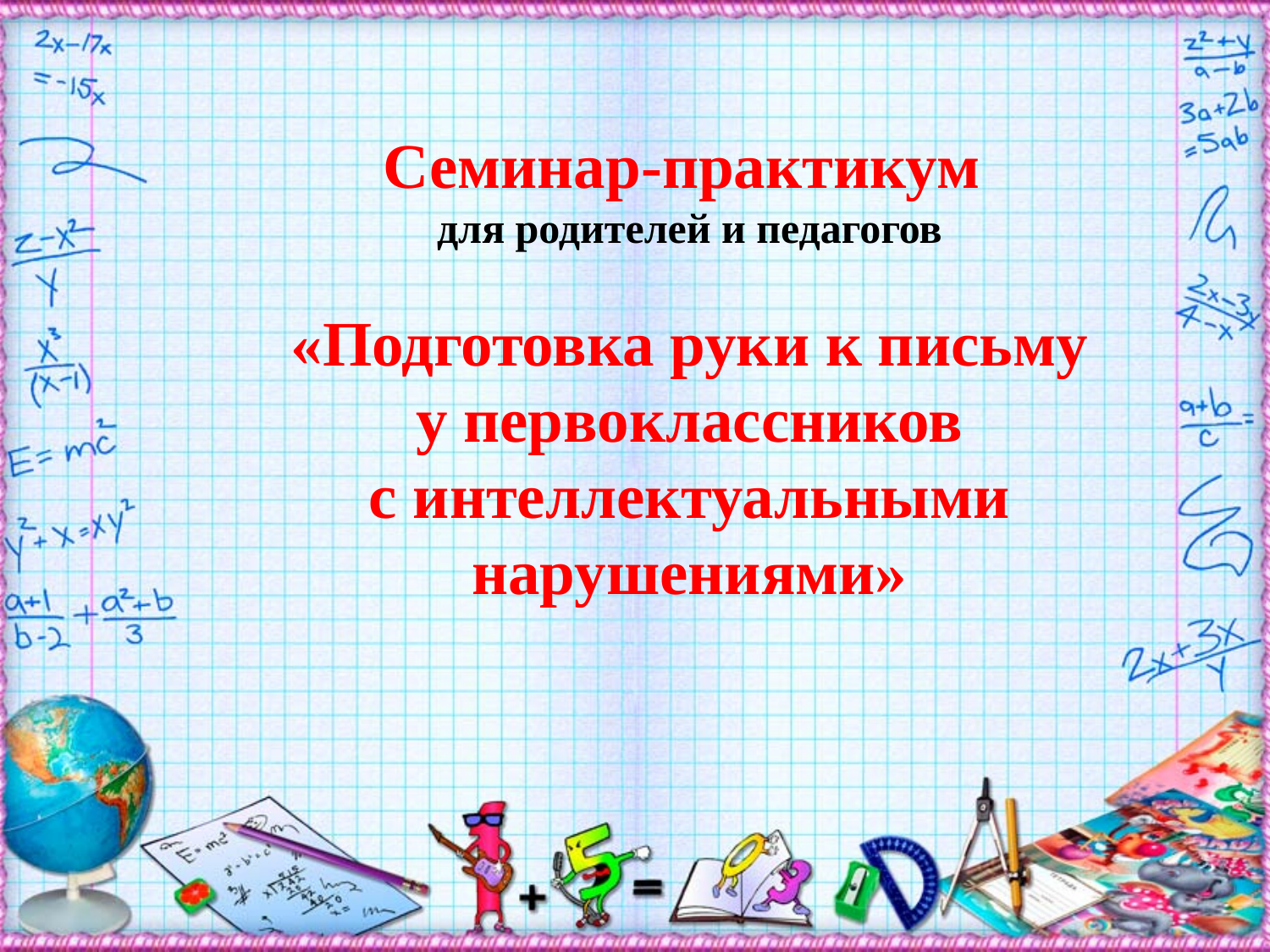

Семинар-практикум
для родителей и педагогов

«Подготовка руки к письму
 у первоклассников
с интеллектуальными нарушениями»